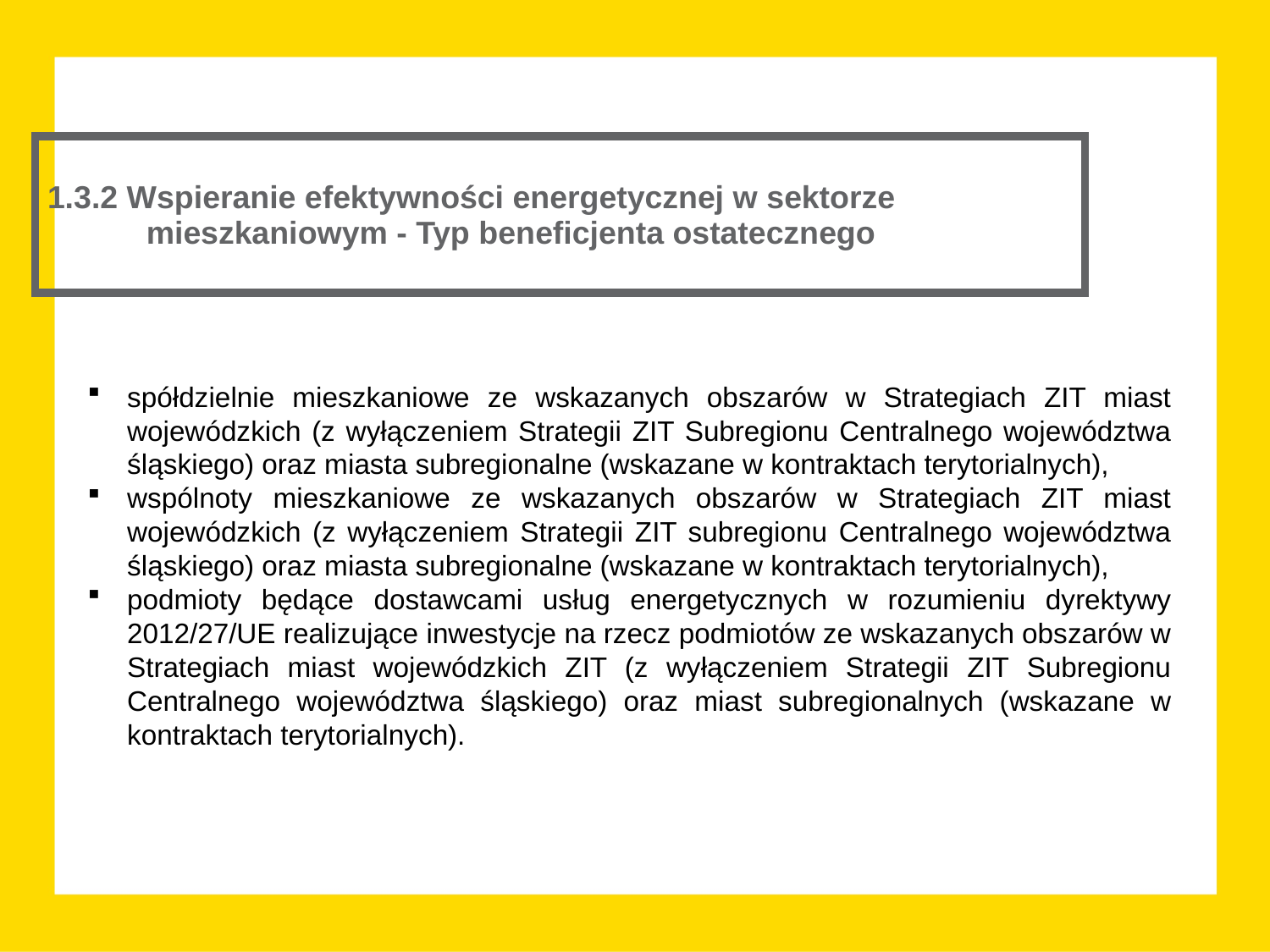

1.3.2 Wspieranie efektywności energetycznej w sektorze mieszkaniowym - Typ beneficjenta ostatecznego

spółdzielnie mieszkaniowe ze wskazanych obszarów w Strategiach ZIT miast wojewódzkich (z wyłączeniem Strategii ZIT Subregionu Centralnego województwa śląskiego) oraz miasta subregionalne (wskazane w kontraktach terytorialnych),
wspólnoty mieszkaniowe ze wskazanych obszarów w Strategiach ZIT miast wojewódzkich (z wyłączeniem Strategii ZIT subregionu Centralnego województwa śląskiego) oraz miasta subregionalne (wskazane w kontraktach terytorialnych),
podmioty będące dostawcami usług energetycznych w rozumieniu dyrektywy 2012/27/UE realizujące inwestycje na rzecz podmiotów ze wskazanych obszarów w Strategiach miast wojewódzkich ZIT (z wyłączeniem Strategii ZIT Subregionu Centralnego województwa śląskiego) oraz miast subregionalnych (wskazane w kontraktach terytorialnych).